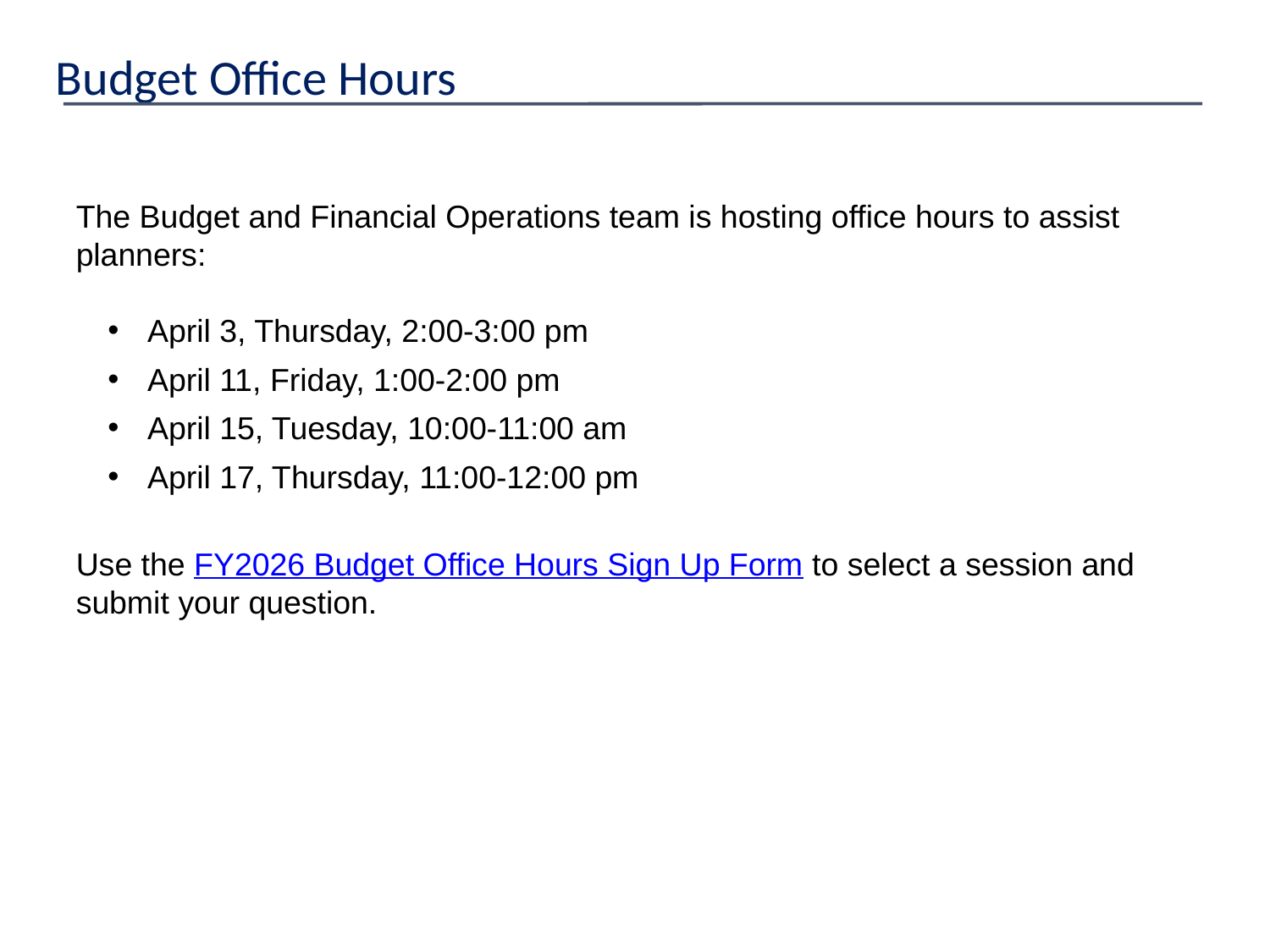

# Budget Office Hours

The Budget and Financial Operations team is hosting office hours to assist planners:

April 3, Thursday, 2:00-3:00 pm
April 11, Friday, 1:00-2:00 pm
April 15, Tuesday, 10:00-11:00 am
April 17, Thursday, 11:00-12:00 pm

Use the FY2026 Budget Office Hours Sign Up Form to select a session and submit your question.